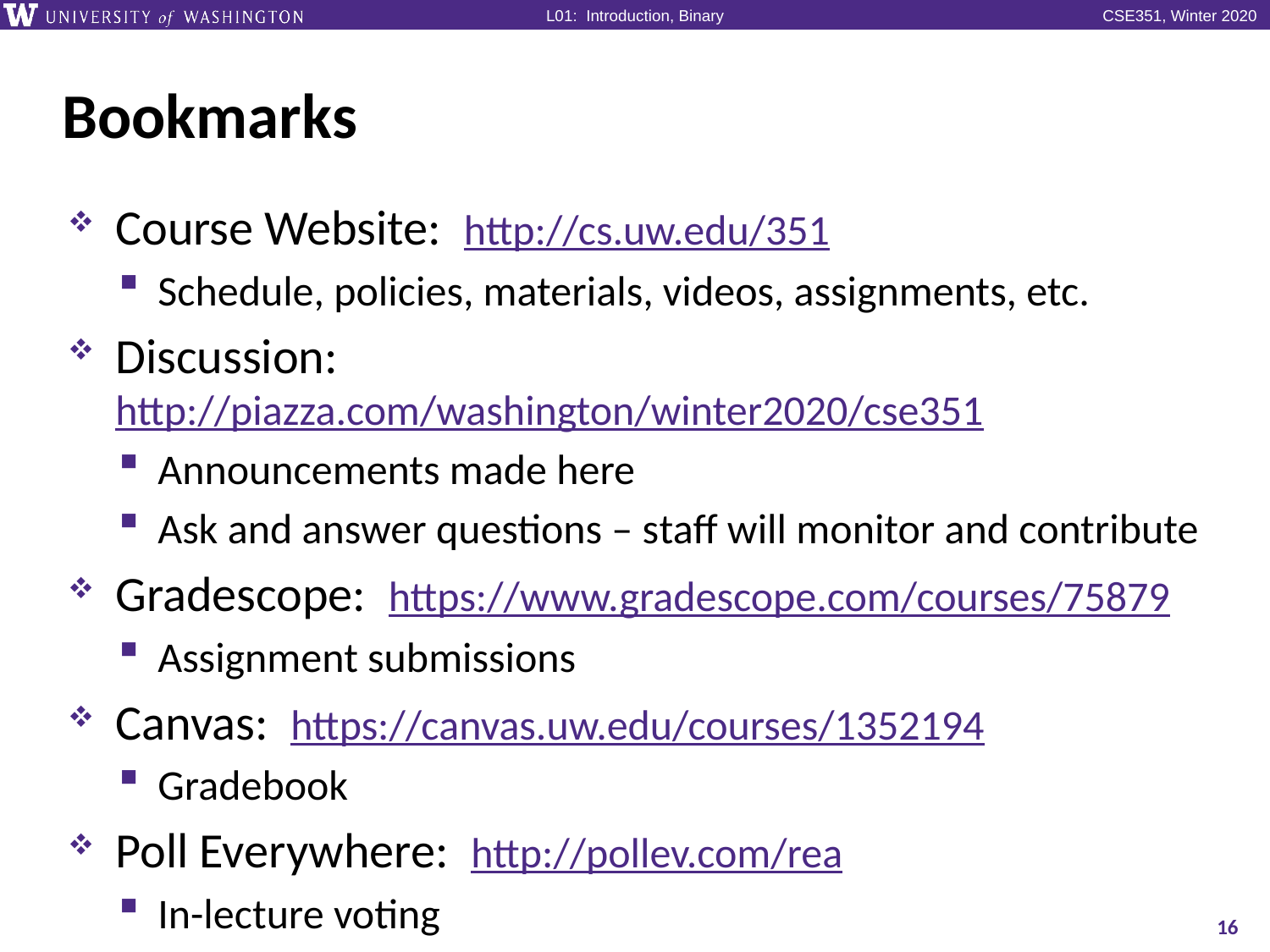

# Bookmarks
Course Website:  http://cs.uw.edu/351
Schedule, policies, materials, videos, assignments, etc.
Discussion:  http://piazza.com/washington/winter2020/cse351
Announcements made here
Ask and answer questions – staff will monitor and contribute
Gradescope:  https://www.gradescope.com/courses/75879
Assignment submissions
Canvas:  https://canvas.uw.edu/courses/1352194
Gradebook
Poll Everywhere:  http://pollev.com/rea
In-lecture voting
16